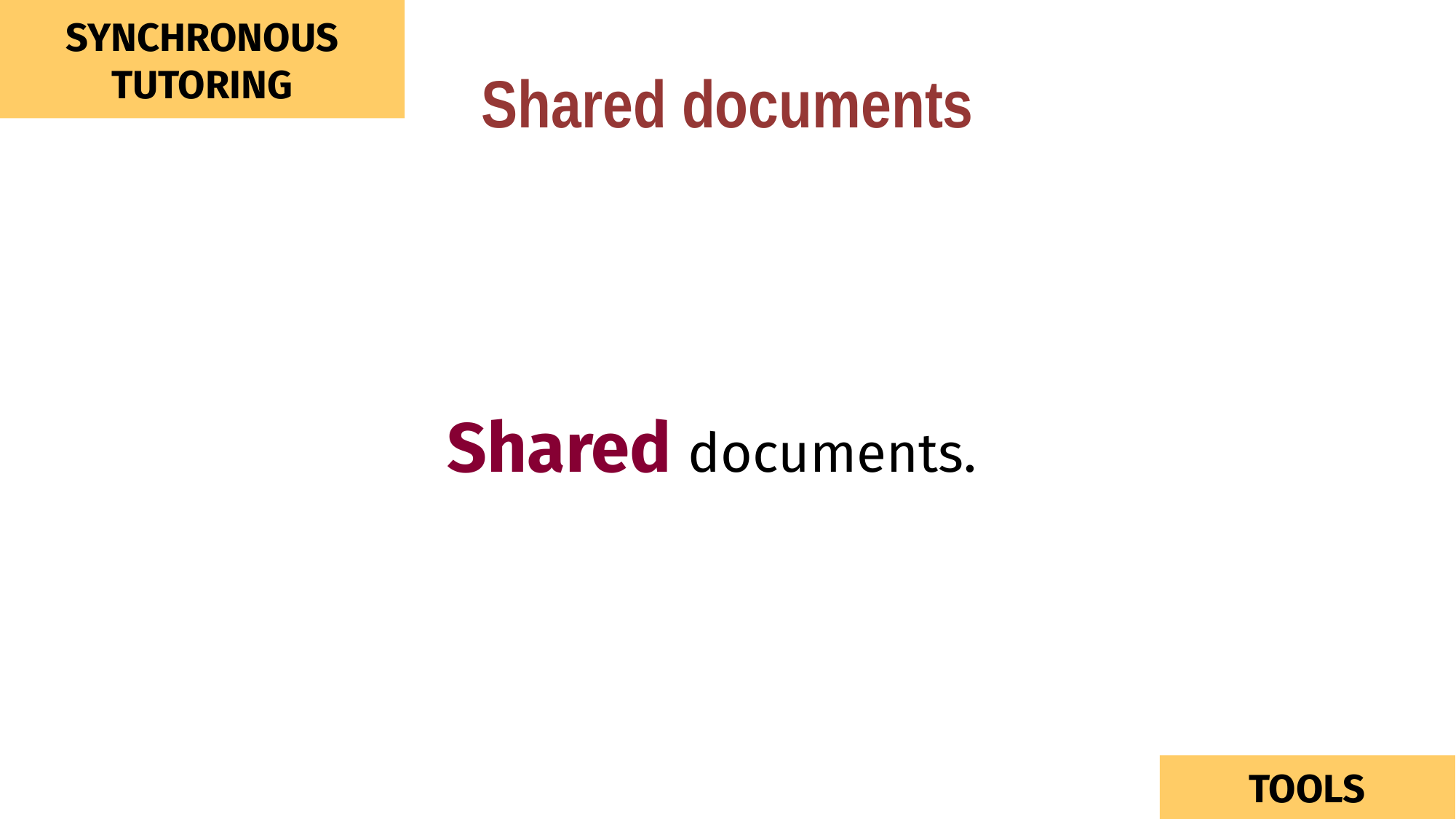

Shared documents
SYNCHRONOUS TUTORING
Shared documents.
TOOLS